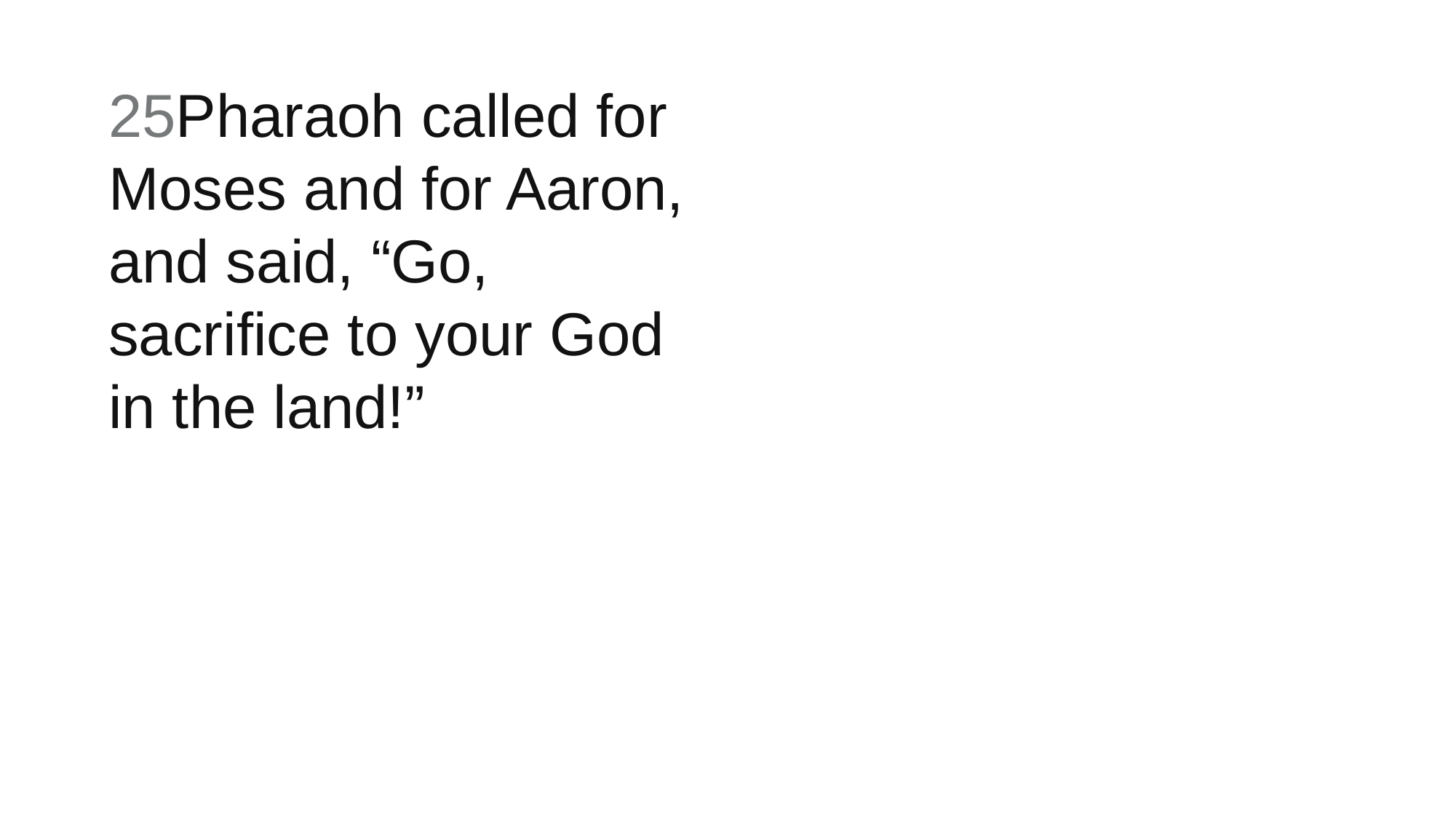

25Pharaoh called for Moses and for Aaron, and said, “Go, sacrifice to your God in the land!”